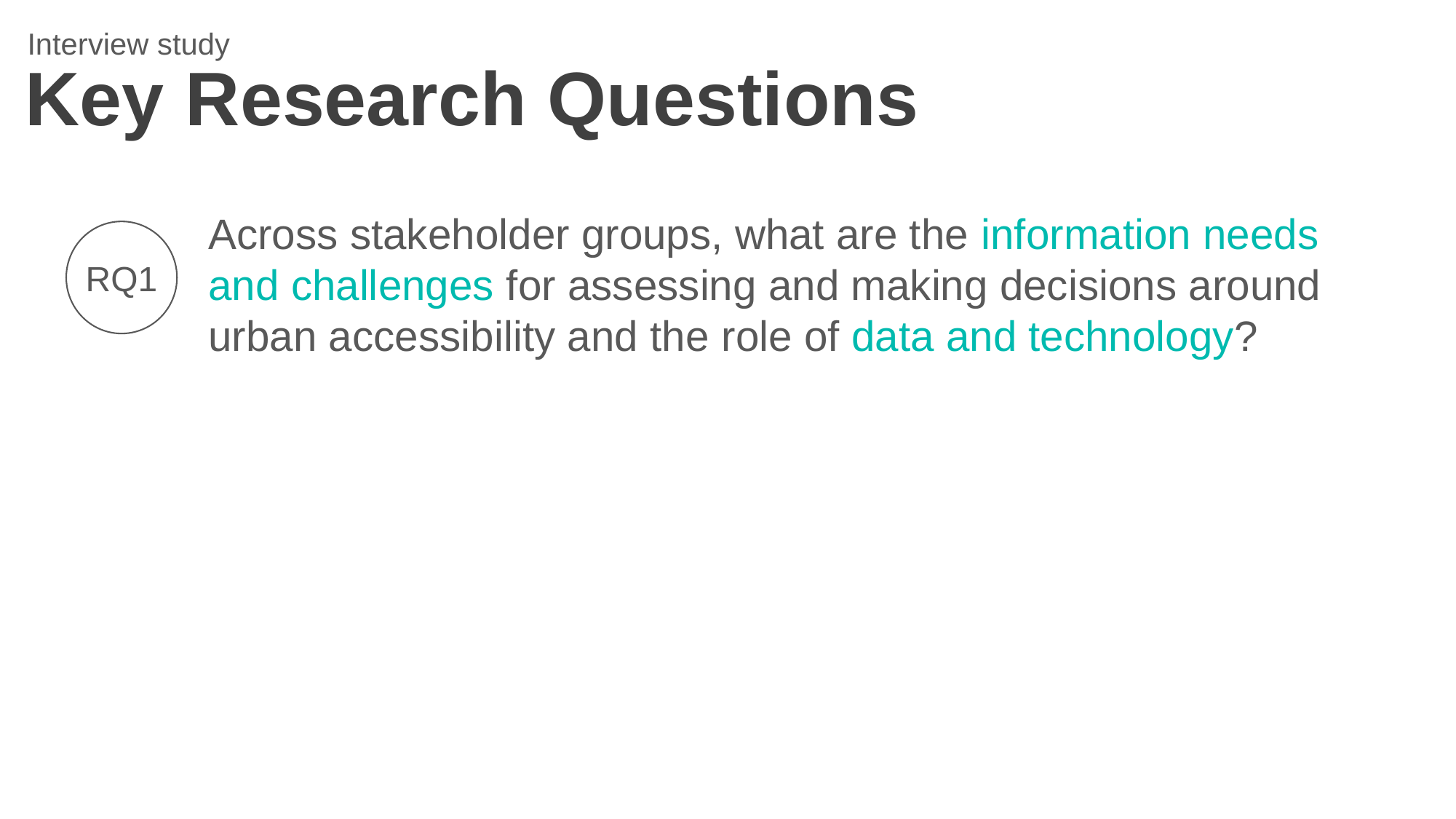

Interview study
# Key Research Questions
Across stakeholder groups, what are the information needs and challenges for assessing and making decisions around urban accessibility and the role of data and technology?
RQ1